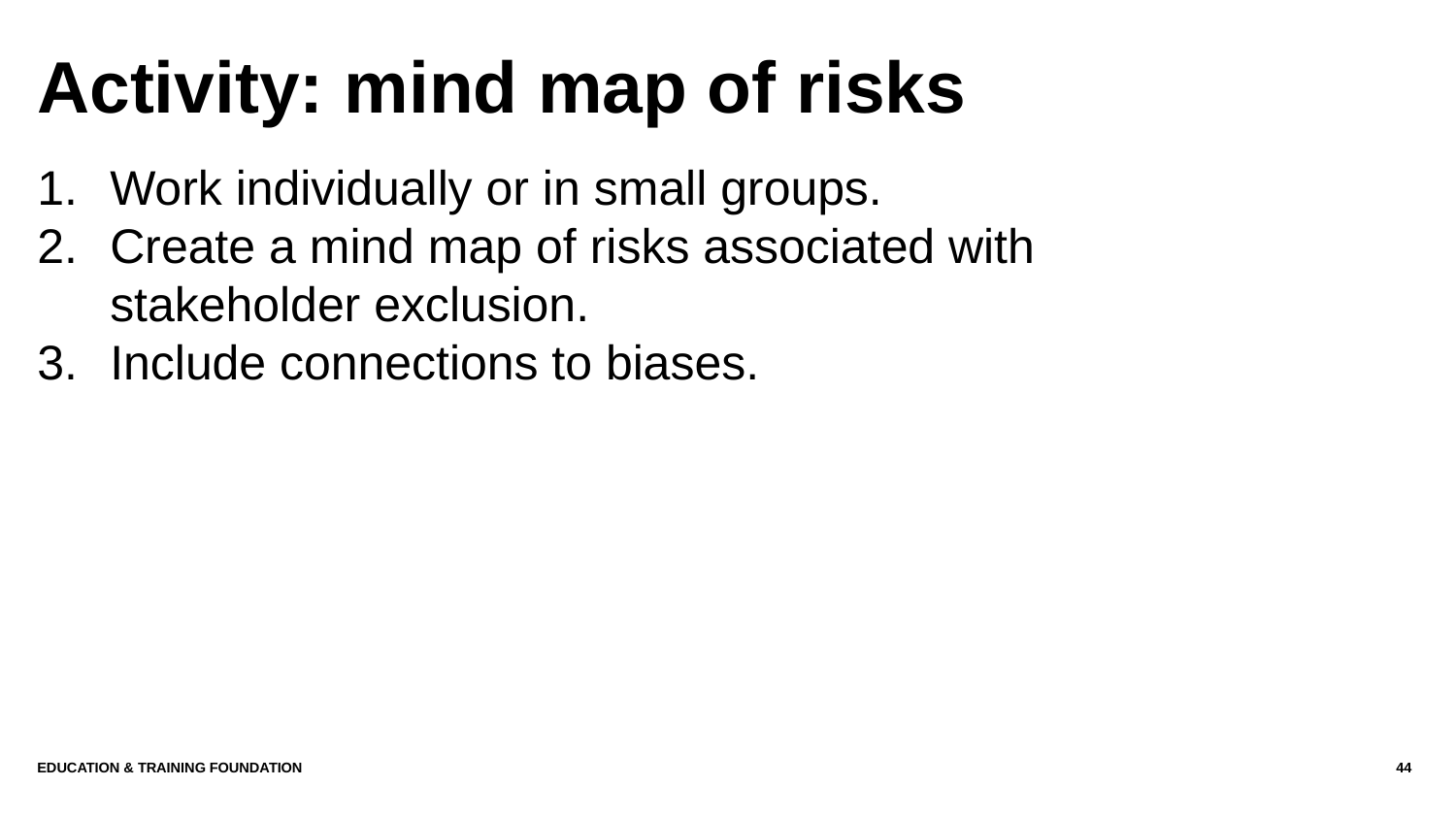

# Activity: mind map of risks
Work individually or in small groups.
Create a mind map of risks associated with stakeholder exclusion.
Include connections to biases.
Education & Training Foundation
44